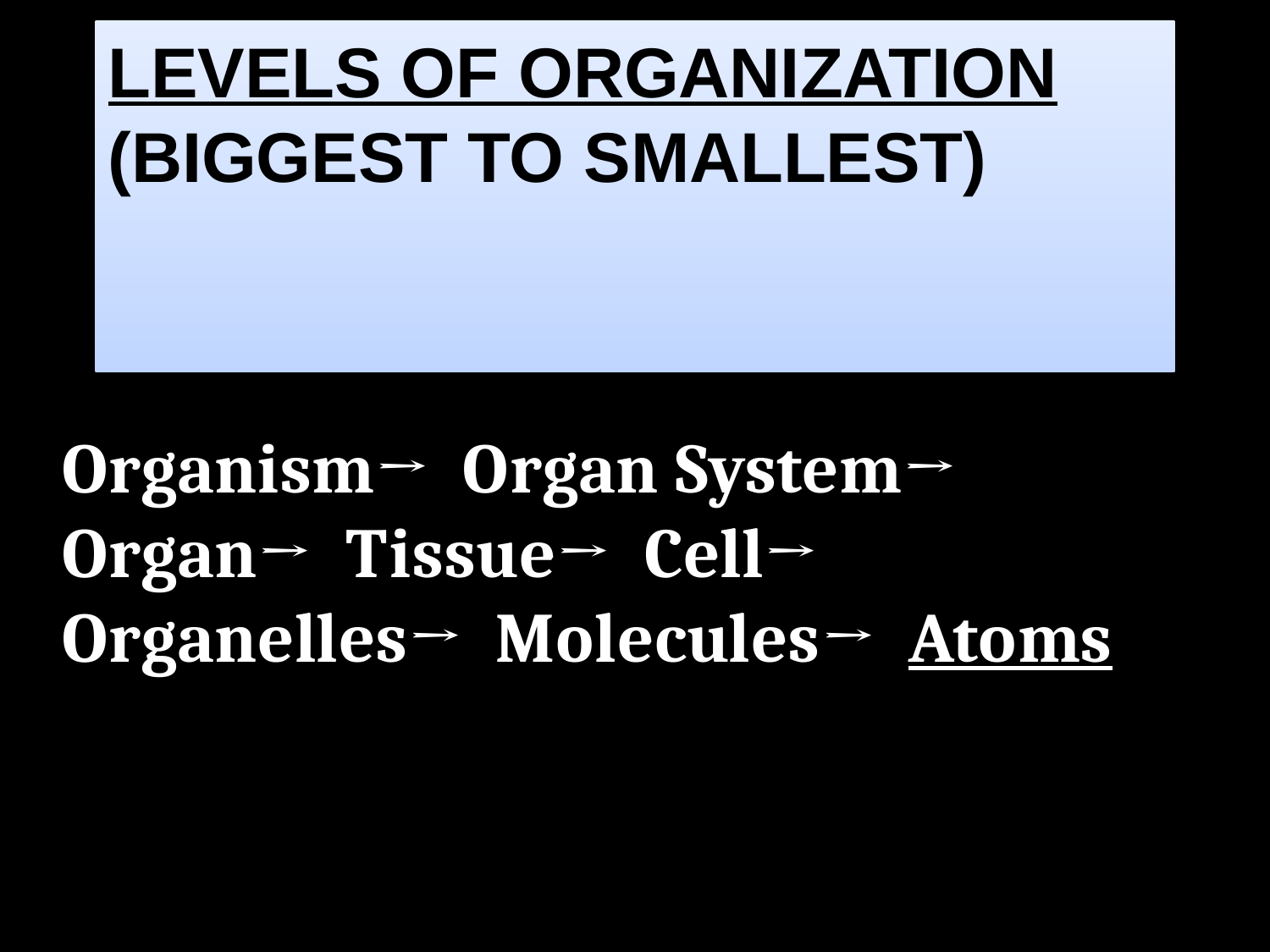

# LEVELS OF ORGANIZATION (BIGGEST TO SMALLEST)
Organism→  Organ System→  Organ→  Tissue→  Cell→  Organelles→  Molecules→  Atoms